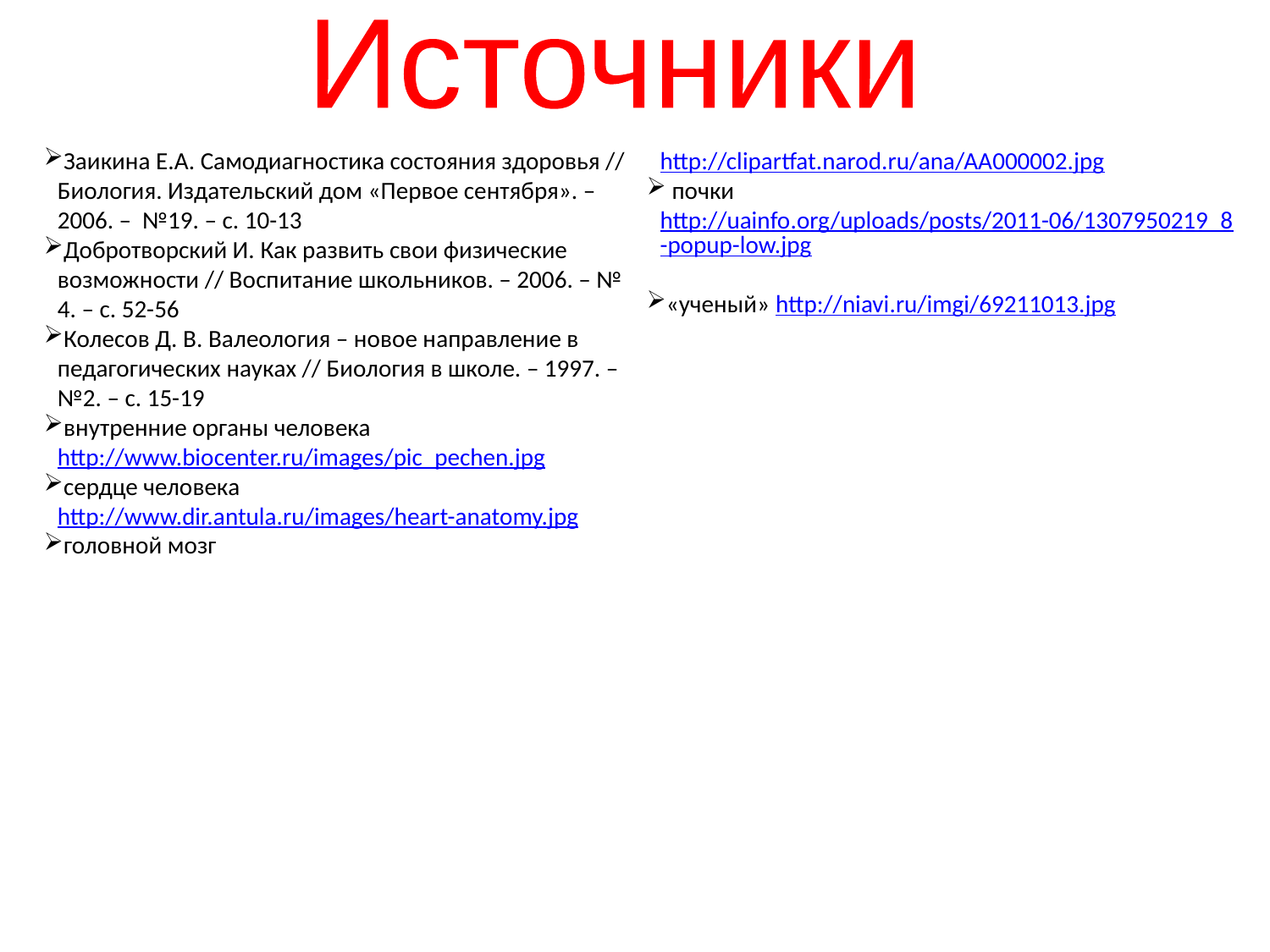

Источники
Заикина Е.А. Самодиагностика состояния здоровья // Биология. Издательский дом «Первое сентября». –  2006. –  №19. – с. 10-13
Добротворский И. Как развить свои физические возможности // Воспитание школьников. – 2006. – № 4. – с. 52-56
Колесов Д. В. Валеология – новое направление в педагогических науках // Биология в школе. – 1997. – №2. – с. 15-19
внутренние органы человека http://www.biocenter.ru/images/pic_pechen.jpg
сердце человека  http://www.dir.antula.ru/images/heart-anatomy.jpg
головной мозг http://clipartfat.narod.ru/ana/AA000002.jpg
 почки http://uainfo.org/uploads/posts/2011-06/1307950219_8-popup-low.jpg
«ученый» http://niavi.ru/imgi/69211013.jpg